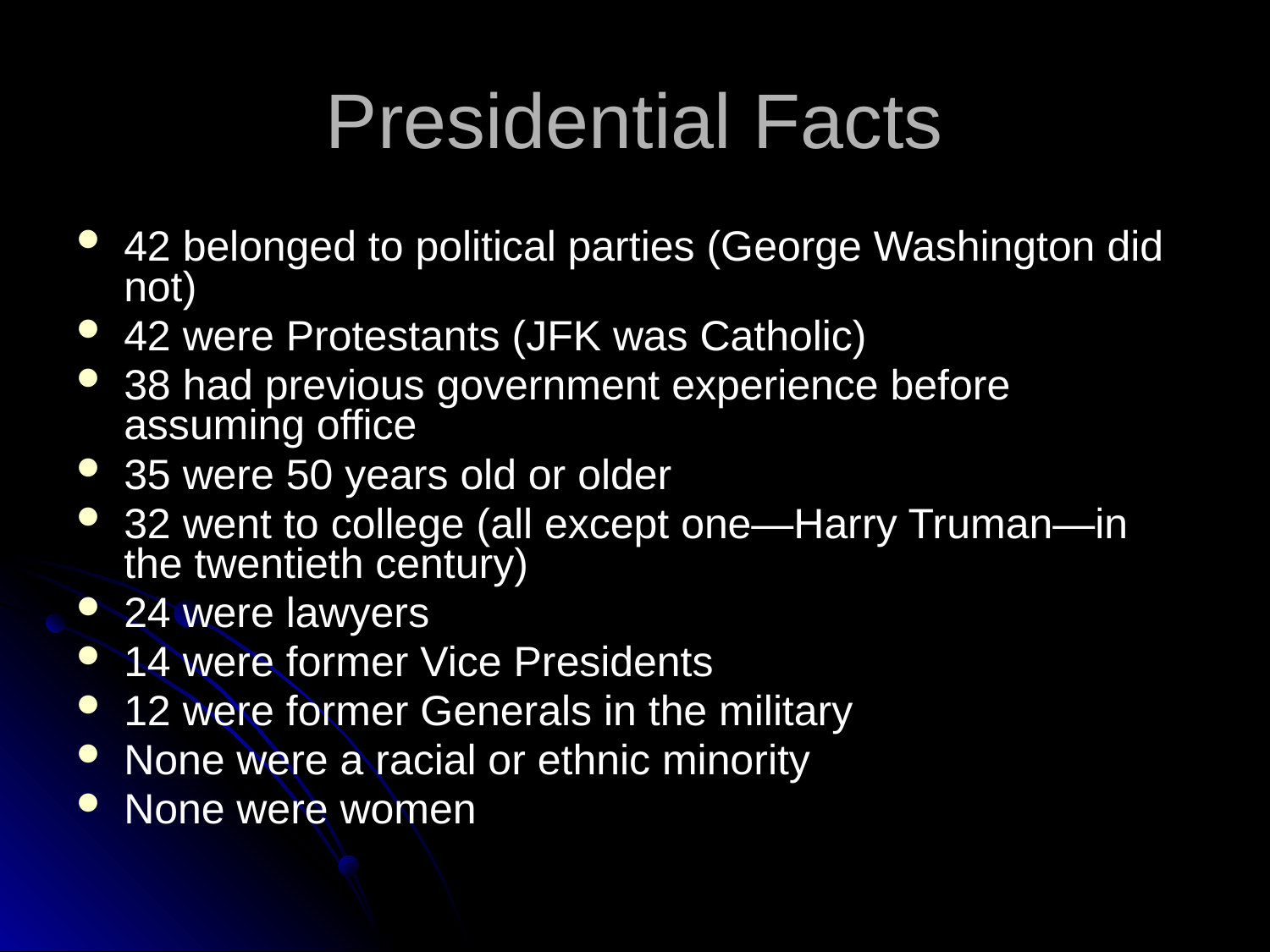

# Presidential Facts
42 belonged to political parties (George Washington did not)
42 were Protestants (JFK was Catholic)
38 had previous government experience before assuming office
35 were 50 years old or older
32 went to college (all except one—Harry Truman—in the twentieth century)
24 were lawyers
14 were former Vice Presidents
12 were former Generals in the military
None were a racial or ethnic minority
None were women